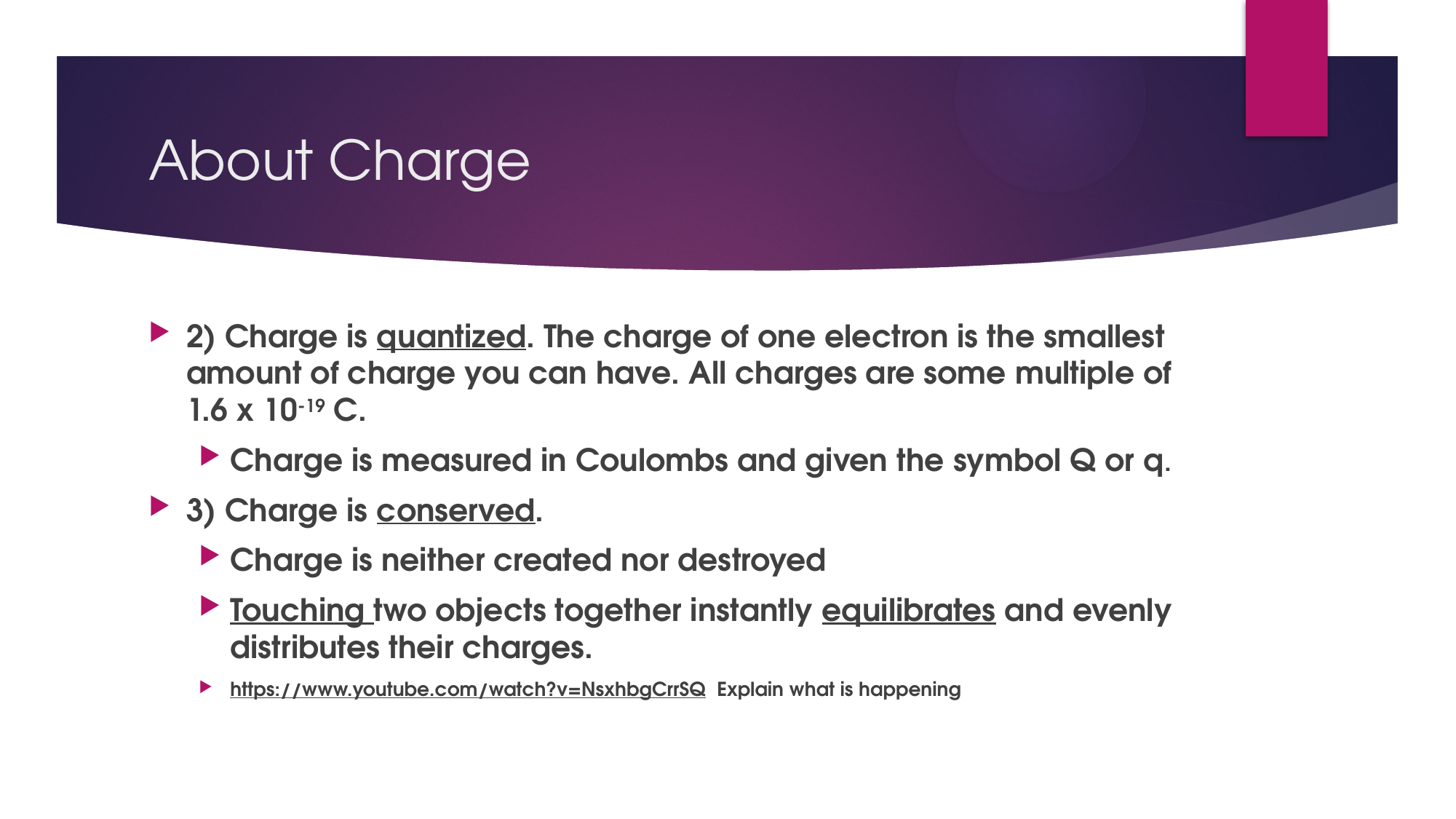

# About Charge
2) Charge is quantized. The charge of one electron is the smallest amount of charge you can have. All charges are some multiple of 1.6 x 10-19 C.
Charge is measured in Coulombs and given the symbol Q or q.
3) Charge is conserved.
Charge is neither created nor destroyed
Touching two objects together instantly equilibrates and evenly distributes their charges.
https://www.youtube.com/watch?v=NsxhbgCrrSQ  Explain what is happening